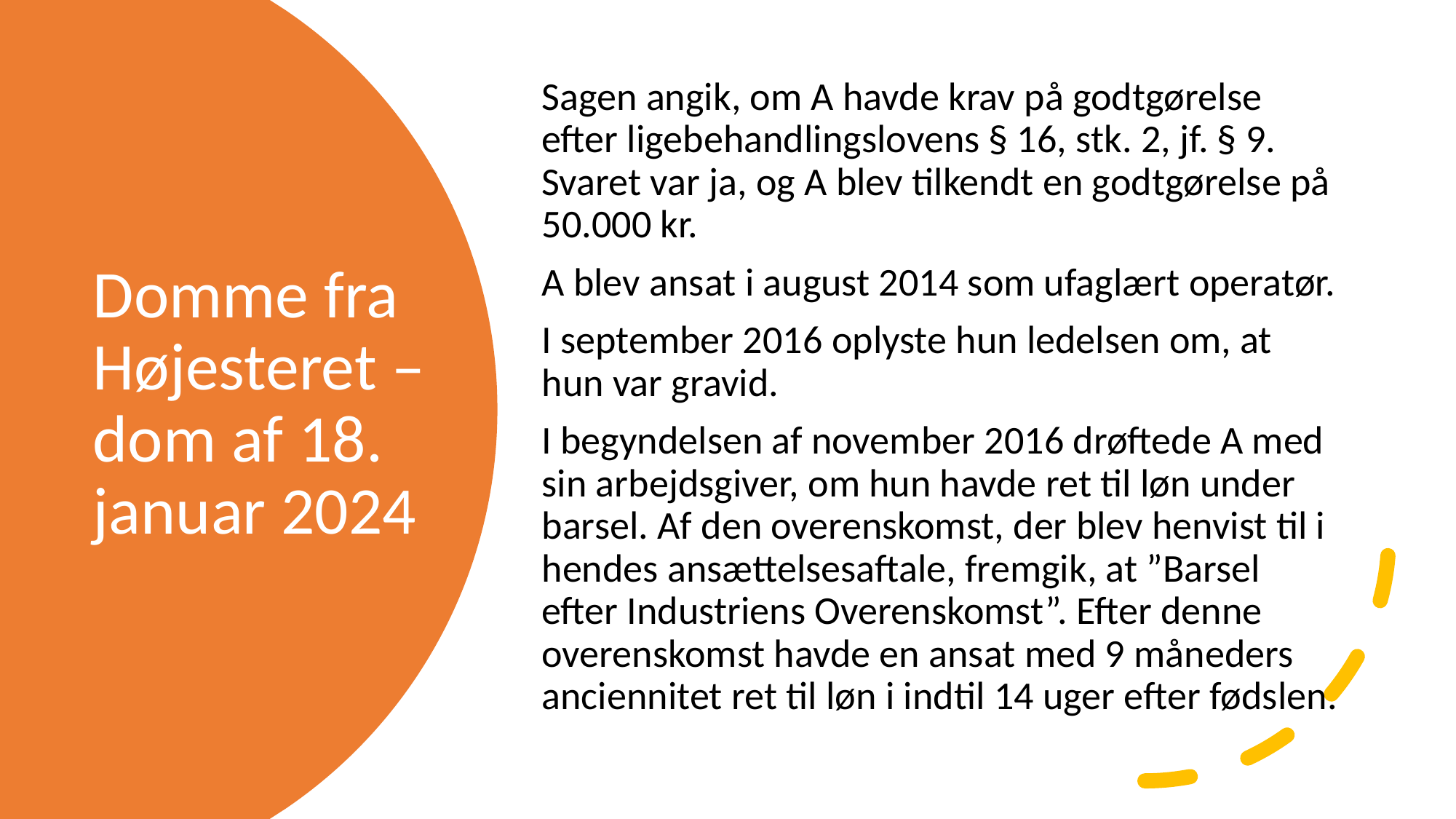

Sagen angik, om A havde krav på godtgørelse efter ligebehandlingslovens § 16, stk. 2, jf. § 9. Svaret var ja, og A blev tilkendt en godtgørelse på 50.000 kr.
A blev ansat i august 2014 som ufaglært operatør.
I september 2016 oplyste hun ledelsen om, at hun var gravid.
I begyndelsen af november 2016 drøftede A med sin arbejdsgiver, om hun havde ret til løn under barsel. Af den overenskomst, der blev henvist til i hendes ansættelsesaftale, fremgik, at ”Barsel efter Industriens Overenskomst”. Efter denne overenskomst havde en ansat med 9 måneders anciennitet ret til løn i indtil 14 uger efter fødslen.

# Domme fra Højesteret – dom af 18. januar 2024